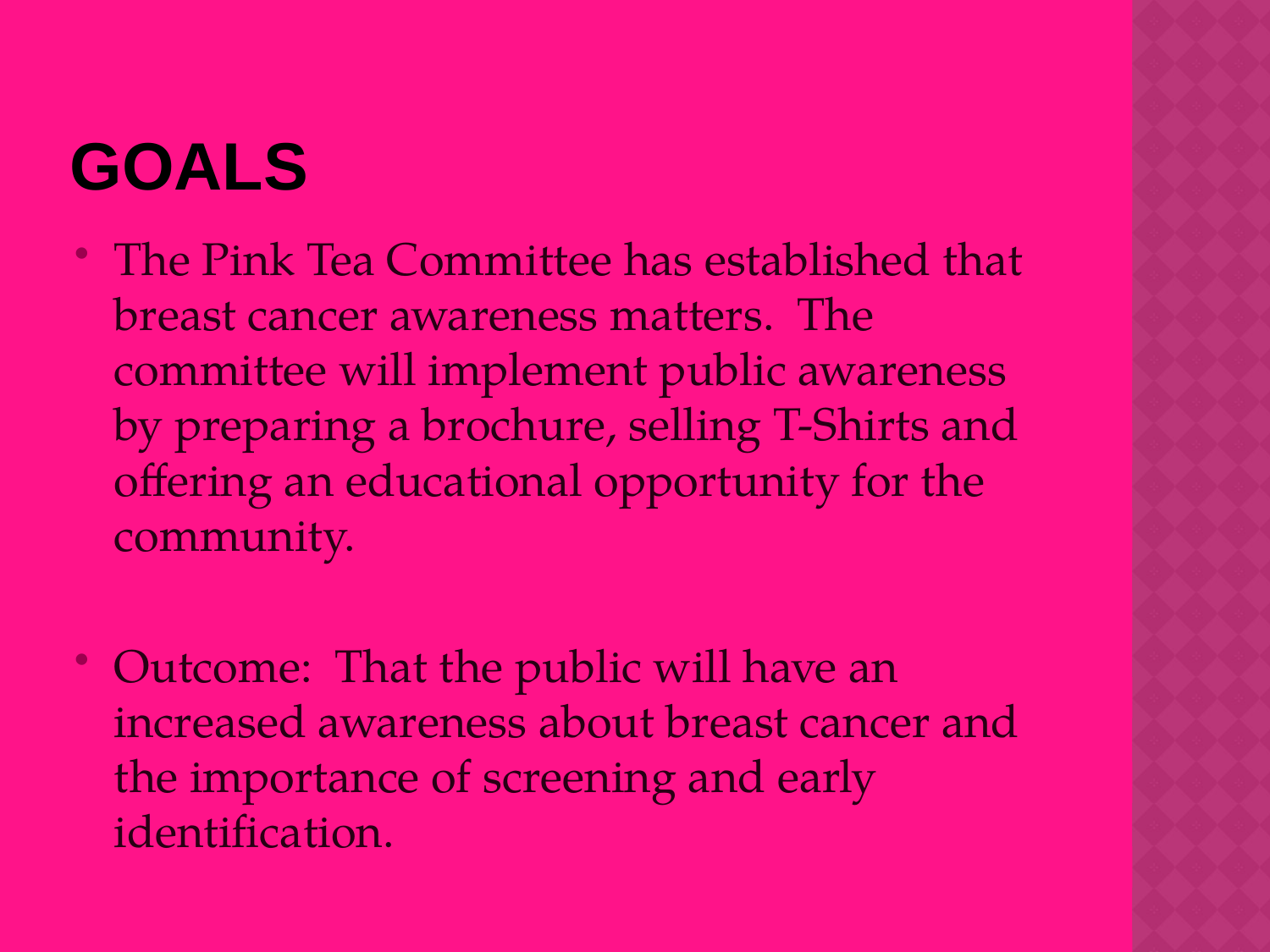

# Goals
The Pink Tea Committee has established that breast cancer awareness matters.  The committee will implement public awareness by preparing a brochure, selling T-Shirts and offering an educational opportunity for the community.

Outcome:  That the public will have an increased awareness about breast cancer and the importance of screening and early identification.